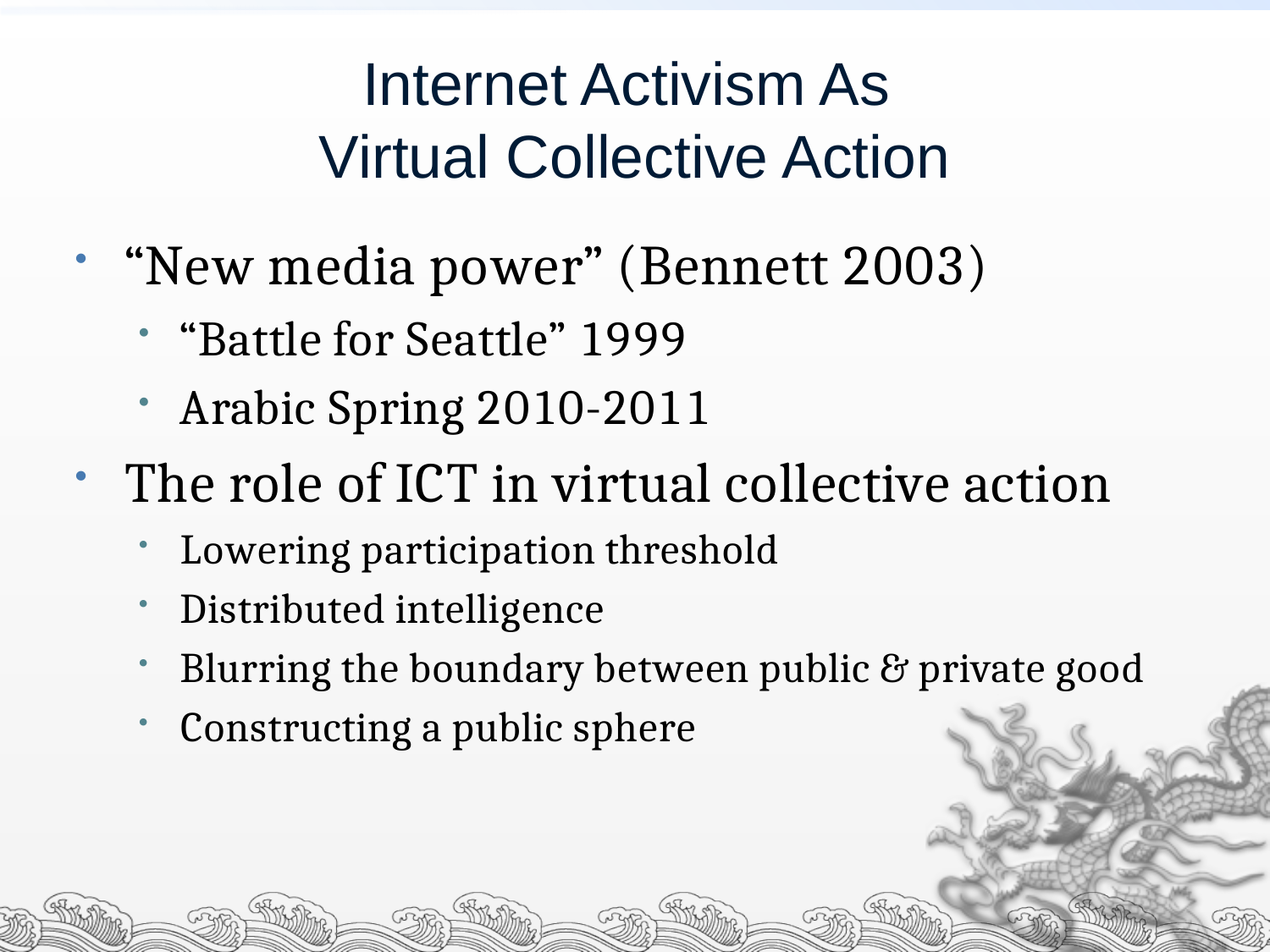

# Internet Activism As Virtual Collective Action
“New media power” (Bennett 2003)
“Battle for Seattle” 1999
Arabic Spring 2010-2011
The role of ICT in virtual collective action
Lowering participation threshold
Distributed intelligence
Blurring the boundary between public & private good
Constructing a public sphere